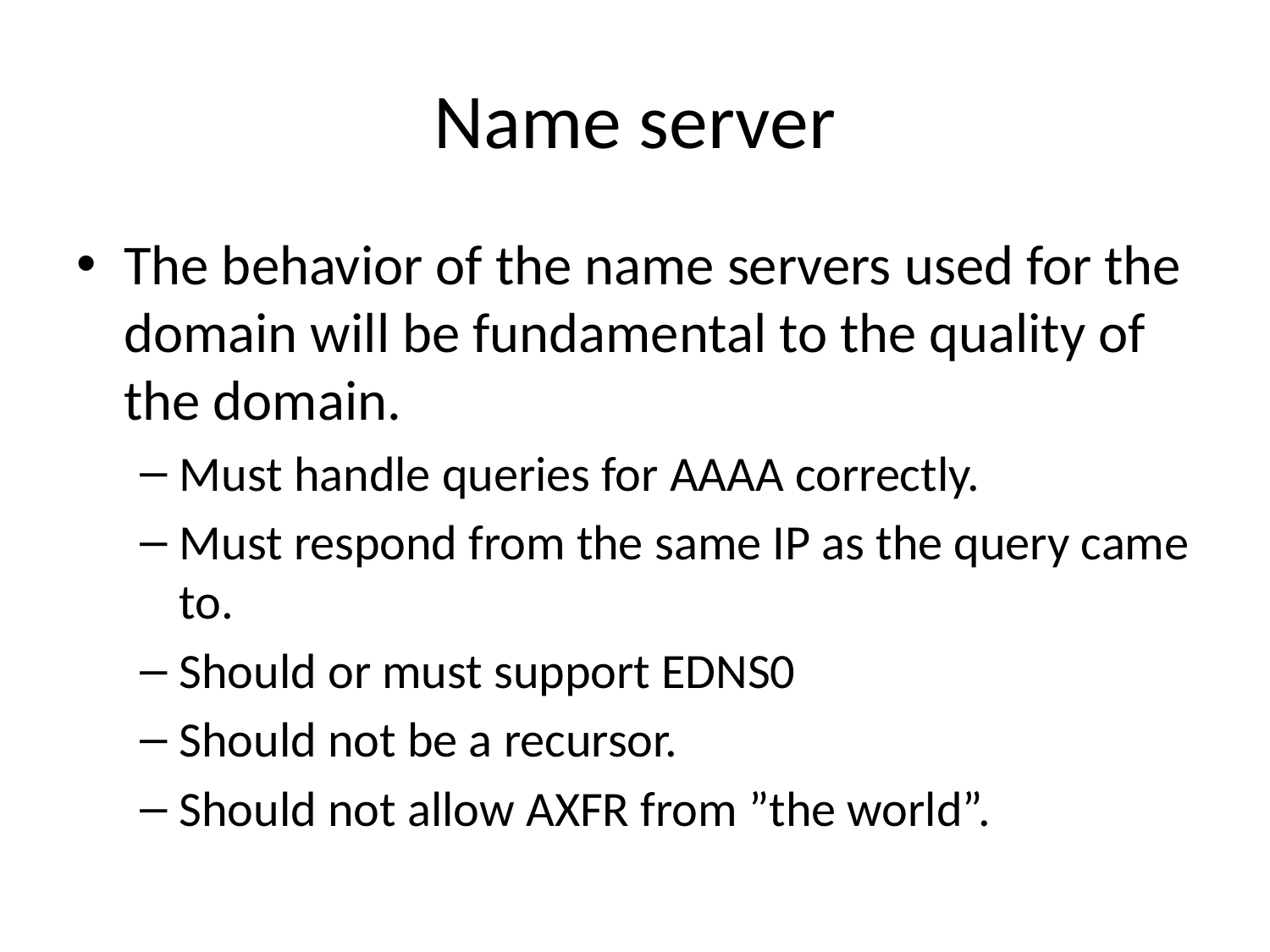

# Name server
The behavior of the name servers used for the domain will be fundamental to the quality of the domain.
Must handle queries for AAAA correctly.
Must respond from the same IP as the query came to.
Should or must support EDNS0
Should not be a recursor.
Should not allow AXFR from ”the world”.